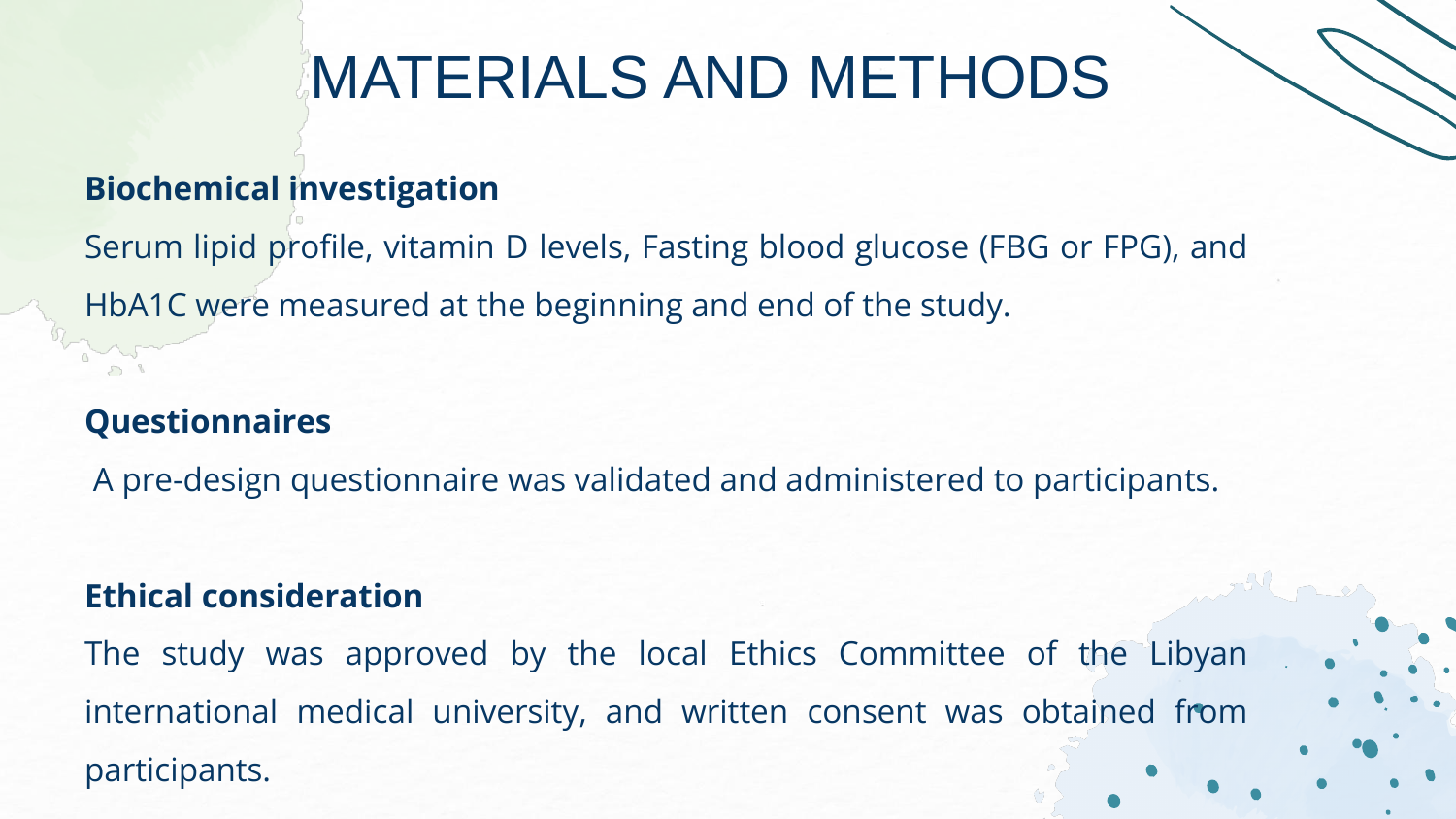

# MATERIALS AND METHODS
Biochemical investigation
Serum lipid profile, vitamin D levels, Fasting blood glucose (FBG or FPG), and HbA1C were measured at the beginning and end of the study.

Questionnaires
 A pre-design questionnaire was validated and administered to participants.

Ethical consideration
The study was approved by the local Ethics Committee of the Libyan international medical university, and written consent was obtained from participants.